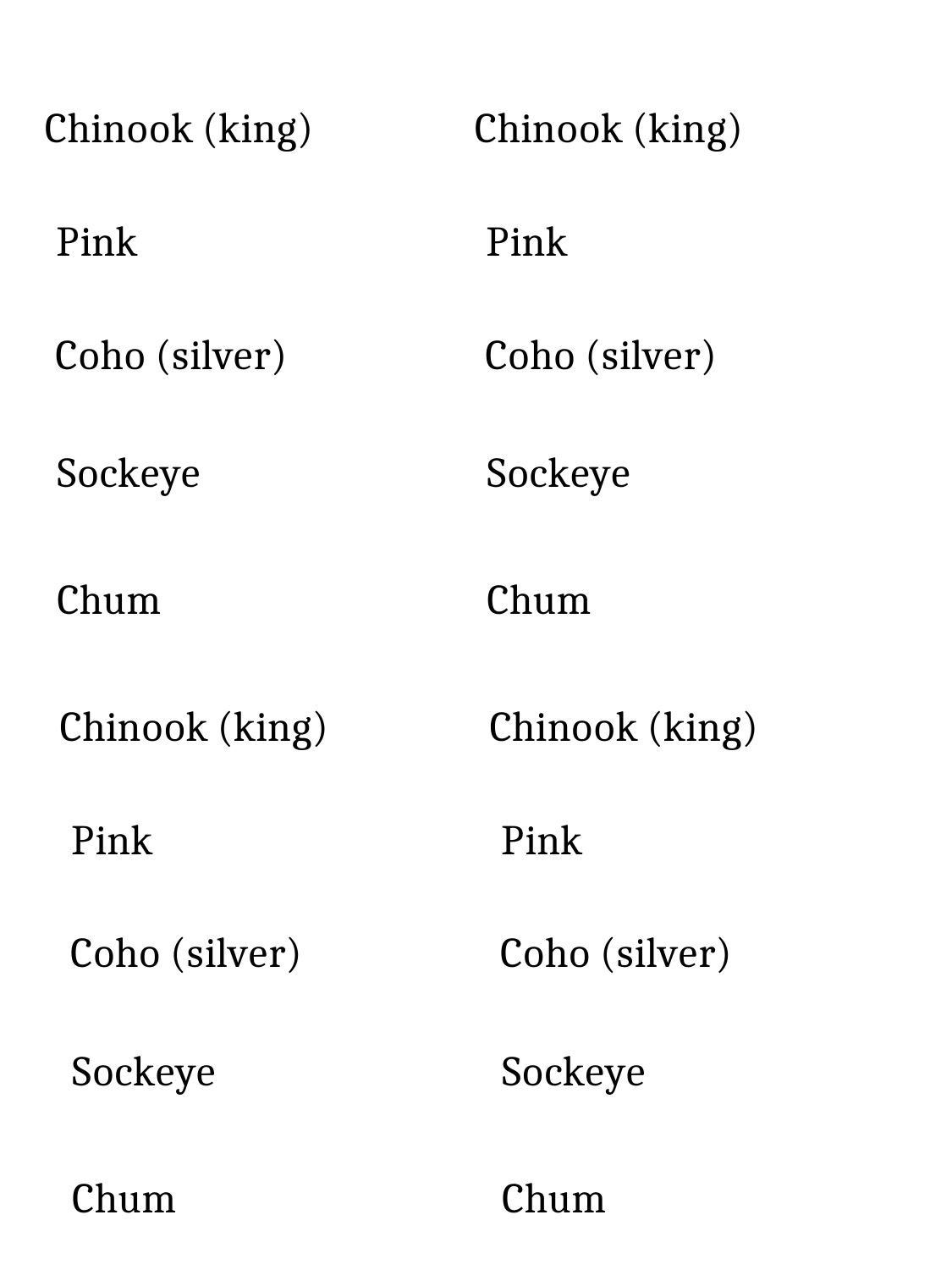

Chinook (king)

Chinook (king)

Pink

Pink

Coho (silver)

Coho (silver)

Sockeye

Sockeye

Chum

Chum

Chinook (king)

Chinook (king)

Pink

Pink

Coho (silver)

Coho (silver)

Sockeye

Sockeye

Chum

Chum